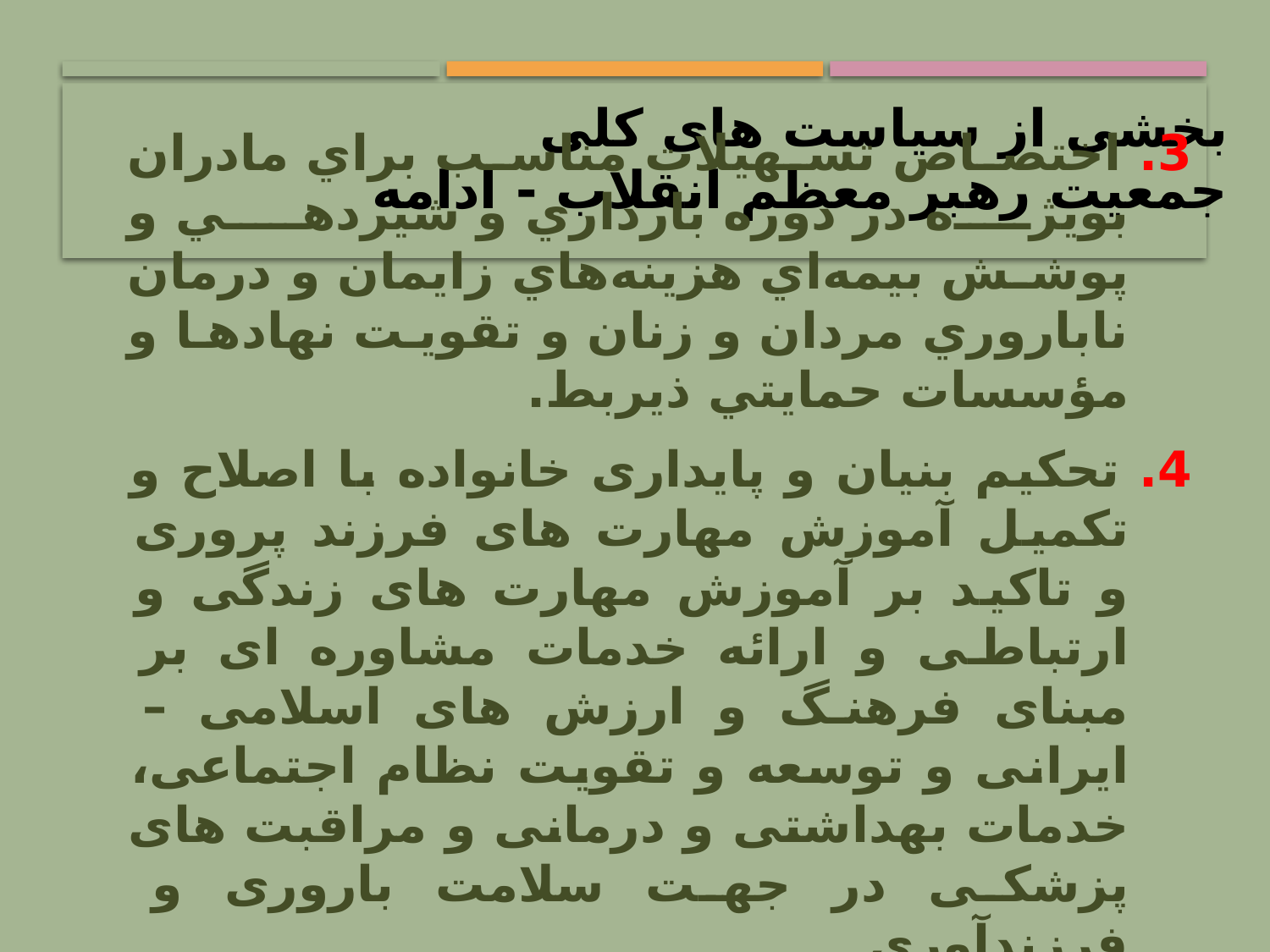

# بخشی از سیاست های کلی جمعیت رهبر معظم انقلاب - ادامه
3. اختصاص تسهيلات مناسب براي مادران بويژه در دوره بارداري و شيردهي و پوشش بيمه‌اي هزينه‌هاي زايمان و درمان ناباروري مردان و زنان و تقويت نهادها و مؤسسات حمايتي ذیربط.
4. تحکیم بنیان و پایداری خانواده با اصلاح و تکمیل آموزش مهارت های فرزند پروری و تاکید بر آموزش مهارت های زندگی و ارتباطی و ارائه خدمات مشاوره ای بر مبنای فرهنگ و ارزش های اسلامی – ایرانی و توسعه و تقویت نظام اجتماعی، خدمات بهداشتی و درمانی و مراقبت های پزشکی در جهت سلامت باروری و فرزندآوری